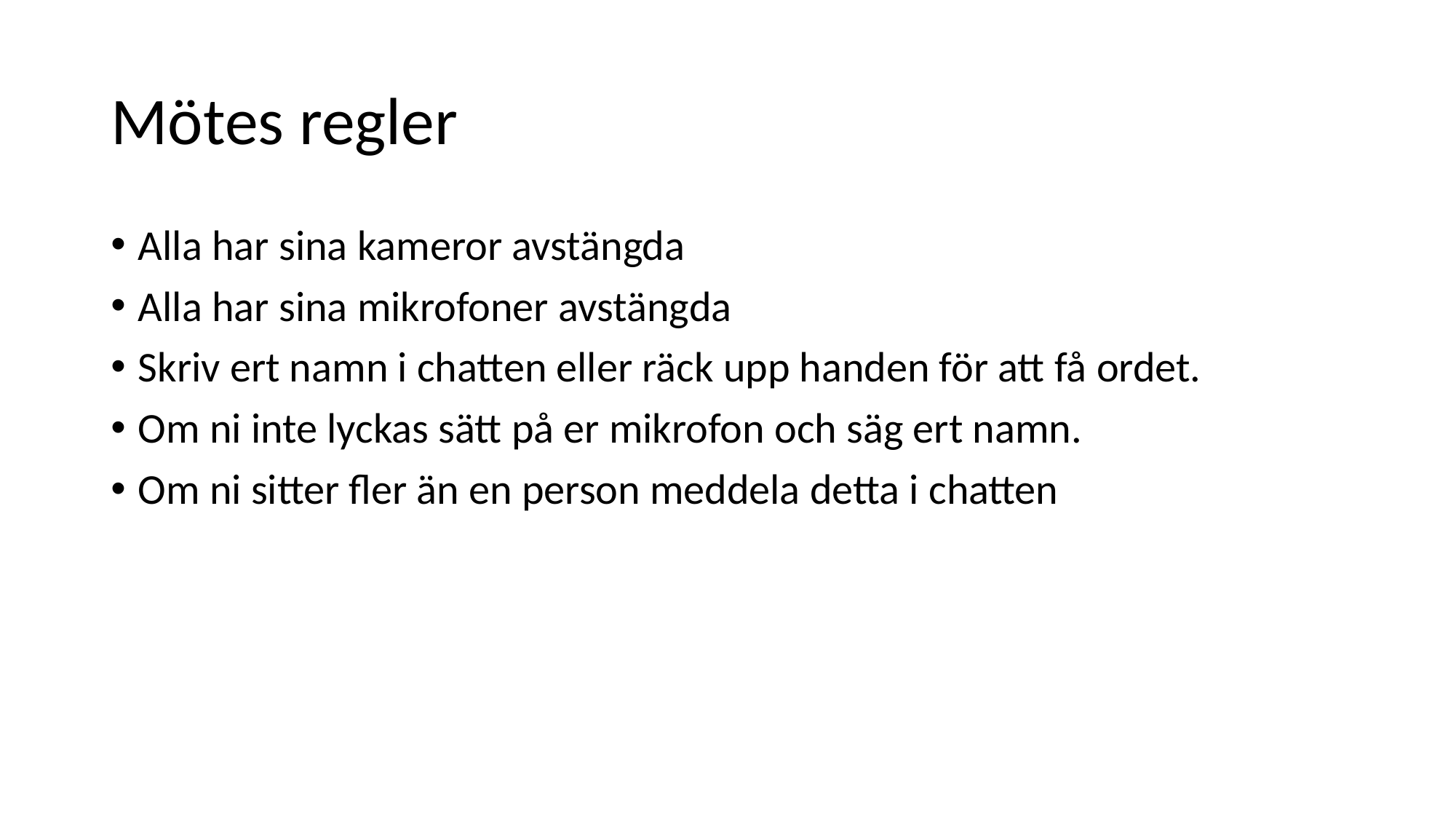

# Mötes regler
Alla har sina kameror avstängda
Alla har sina mikrofoner avstängda
Skriv ert namn i chatten eller räck upp handen för att få ordet.
Om ni inte lyckas sätt på er mikrofon och säg ert namn.
Om ni sitter fler än en person meddela detta i chatten